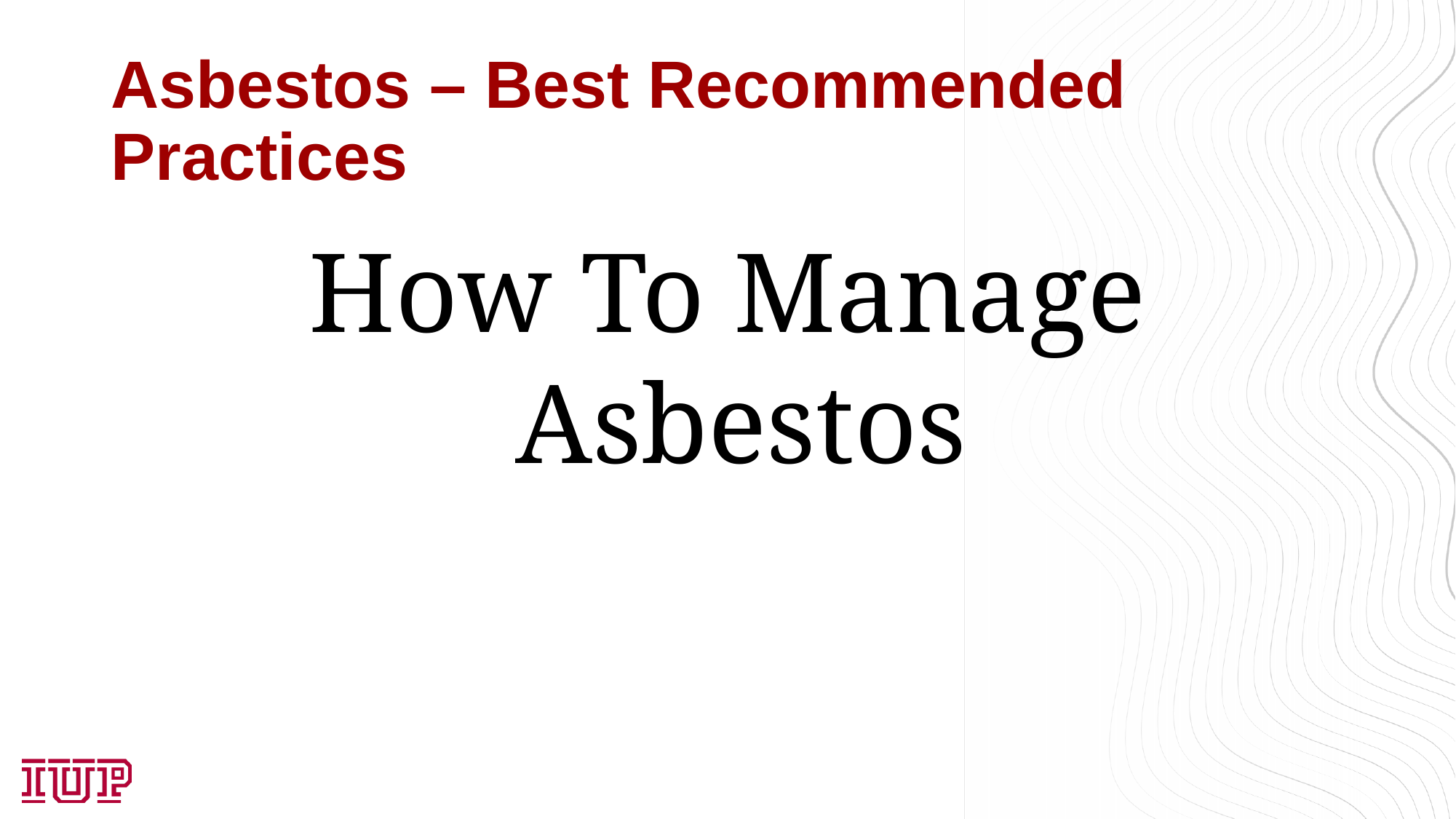

# Asbestos – Best Recommended Practices
How To Manage Asbestos